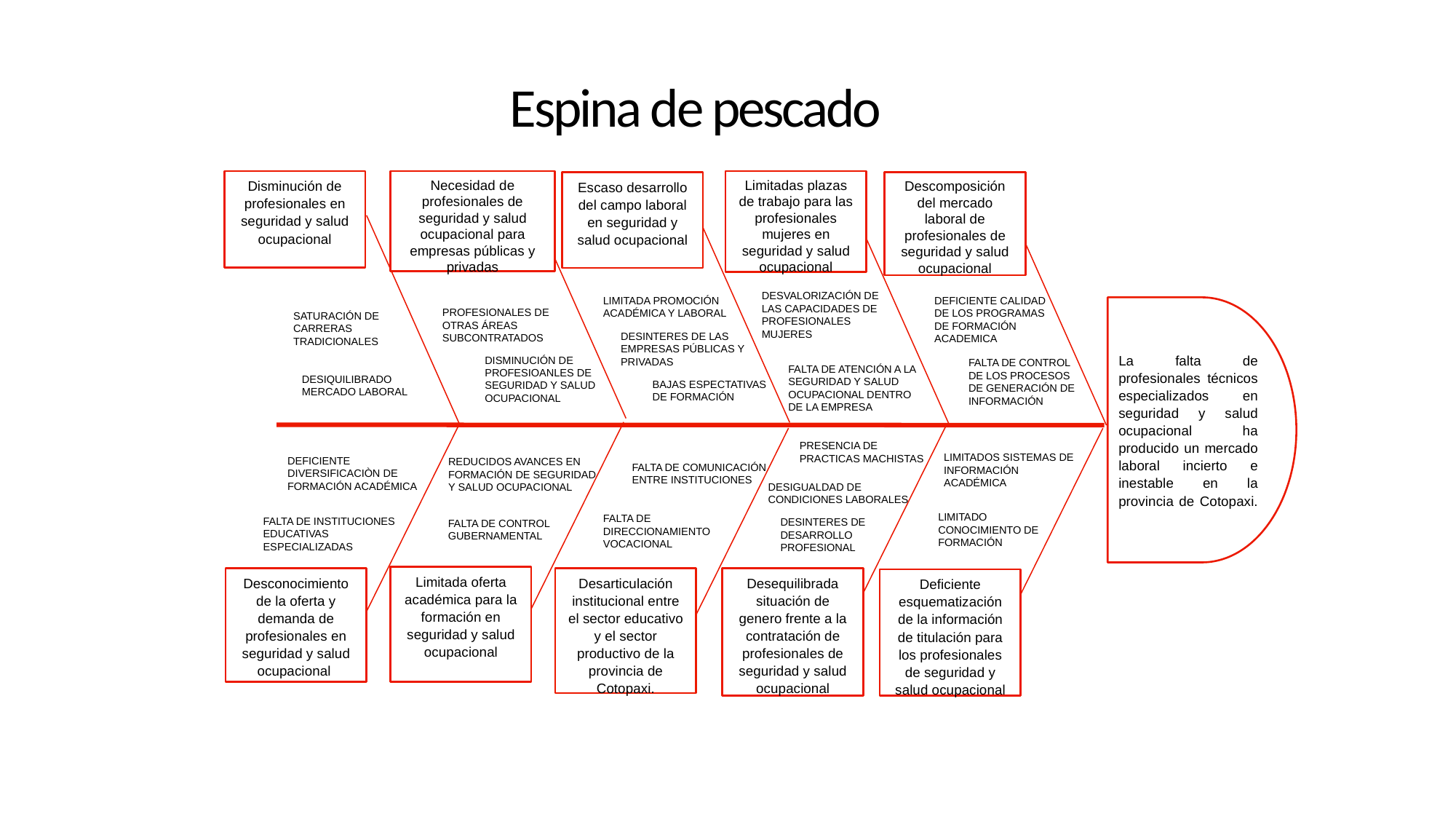

Espina de pescado
Disminución de profesionales en seguridad y salud ocupacional
Necesidad de profesionales de seguridad y salud ocupacional para empresas públicas y privadas
Limitadas plazas de trabajo para las profesionales mujeres en seguridad y salud ocupacional
Escaso desarrollo del campo laboral en seguridad y salud ocupacional
Descomposición del mercado laboral de profesionales de seguridad y salud ocupacional
DESVALORIZACIÓN DE LAS CAPACIDADES DE PROFESIONALES MUJERES
LIMITADA PROMOCIÓN ACADÉMICA Y LABORAL
DEFICIENTE CALIDAD DE LOS PROGRAMAS DE FORMACIÓN ACADEMICA
La falta de profesionales técnicos especializados en seguridad y salud ocupacional ha producido un mercado laboral incierto e inestable en la provincia de Cotopaxi.
PROFESIONALES DE OTRAS ÁREAS SUBCONTRATADOS
SATURACIÓN DE CARRERAS TRADICIONALES
DESINTERES DE LAS EMPRESAS PÚBLICAS Y PRIVADAS
DISMINUCIÓN DE PROFESIOANLES DE SEGURIDAD Y SALUD OCUPACIONAL
FALTA DE CONTROL DE LOS PROCESOS DE GENERACIÓN DE INFORMACIÓN
FALTA DE ATENCIÓN A LA SEGURIDAD Y SALUD OCUPACIONAL DENTRO DE LA EMPRESA
DESIQUILIBRADO MERCADO LABORAL
BAJAS ESPECTATIVAS DE FORMACIÓN
PRESENCIA DE PRACTICAS MACHISTAS
LIMITADOS SISTEMAS DE INFORMACIÓN ACADÉMICA
DEFICIENTE DIVERSIFICACIÒN DE FORMACIÓN ACADÉMICA
REDUCIDOS AVANCES EN FORMACIÓN DE SEGURIDAD Y SALUD OCUPACIONAL
FALTA DE COMUNICACIÓN ENTRE INSTITUCIONES
DESIGUALDAD DE CONDICIONES LABORALES
LIMITADO CONOCIMIENTO DE FORMACIÓN
FALTA DE DIRECCIONAMIENTO VOCACIONAL
FALTA DE INSTITUCIONES EDUCATIVAS ESPECIALIZADAS
DESINTERES DE DESARROLLO PROFESIONAL
FALTA DE CONTROL GUBERNAMENTAL

Limitada oferta académica para la formación en seguridad y salud ocupacional
Desconocimiento de la oferta y demanda de profesionales en seguridad y salud ocupacional
Desarticulación institucional entre el sector educativo y el sector productivo de la provincia de Cotopaxi.
Desequilibrada situación de genero frente a la contratación de profesionales de seguridad y salud ocupacional
Deficiente esquematización de la información de titulación para los profesionales de seguridad y salud ocupacional